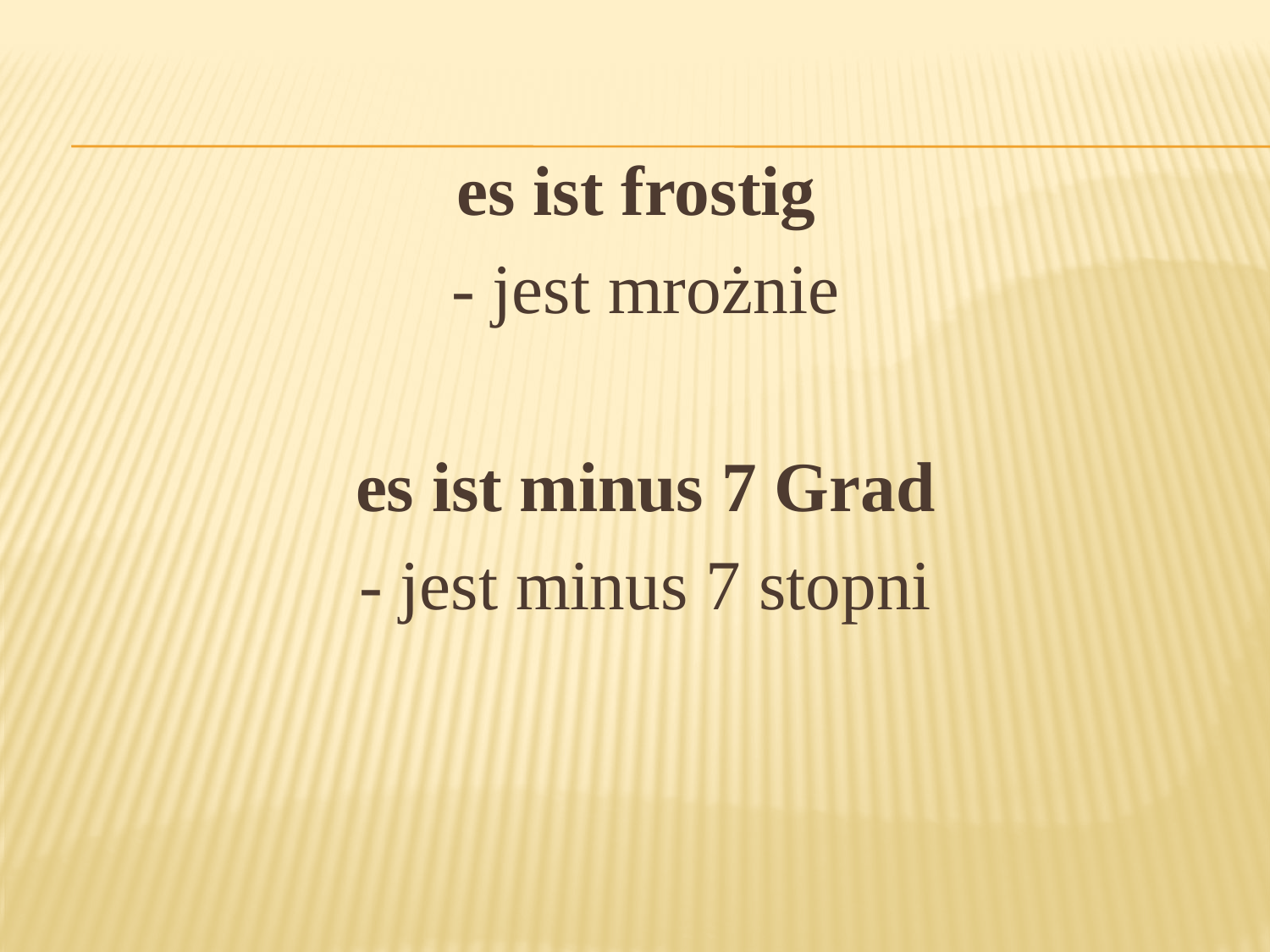

es ist frostig
- jest mrożnie

es ist minus 7 Grad
- jest minus 7 stopni